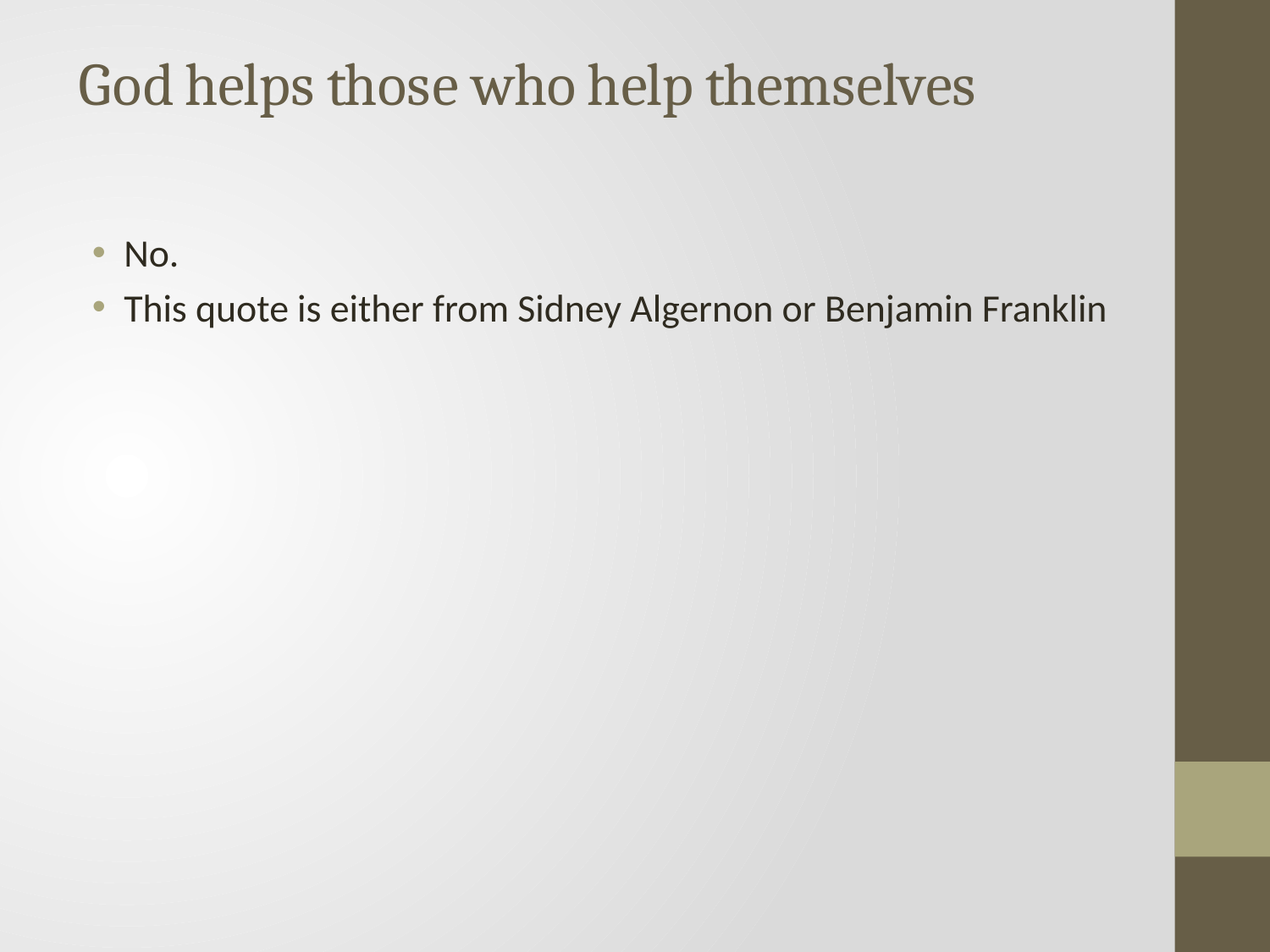

# God helps those who help themselves
No.
This quote is either from Sidney Algernon or Benjamin Franklin